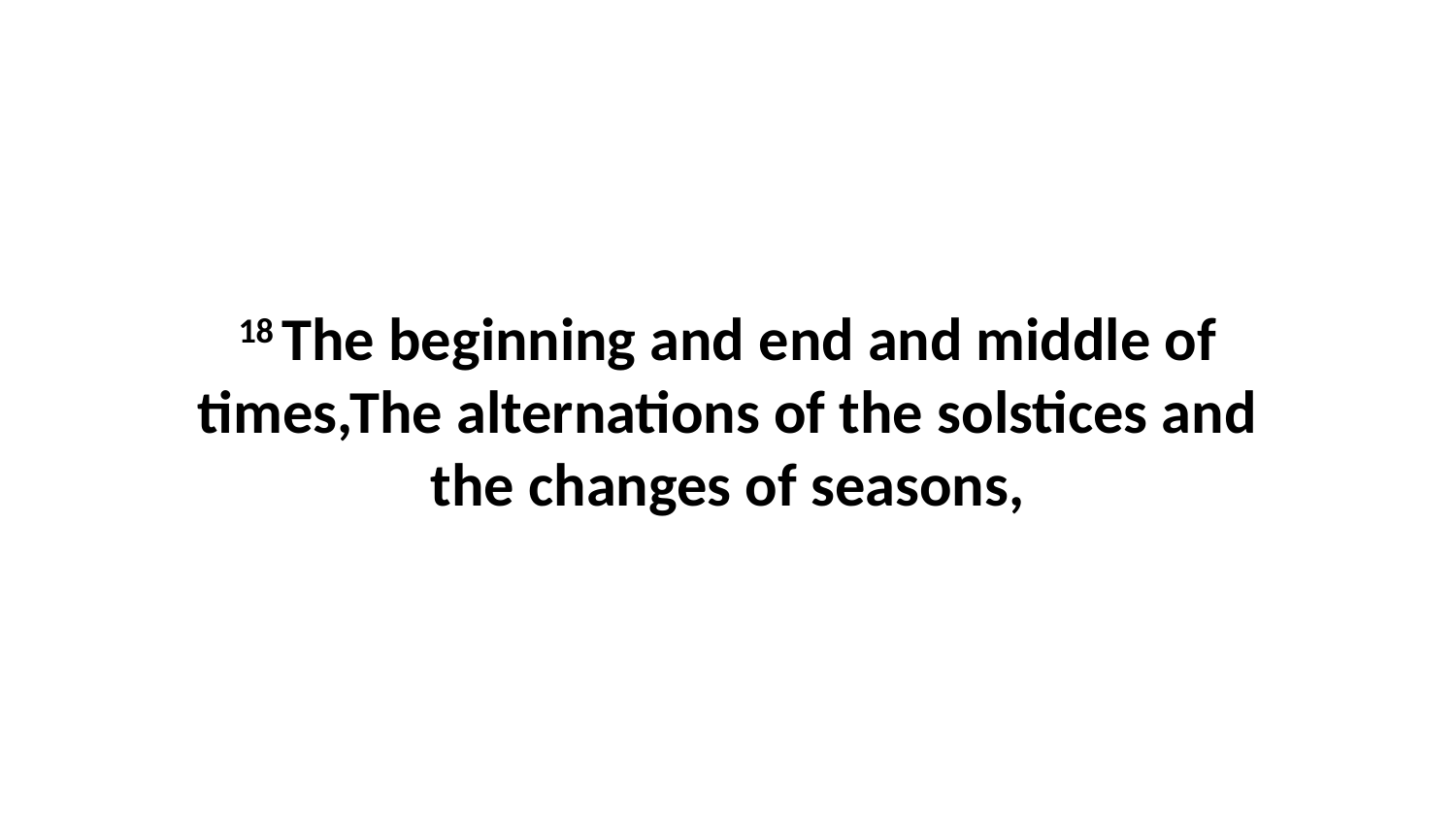

18 The beginning and end and middle of times,The alternations of the solstices and the changes of seasons,